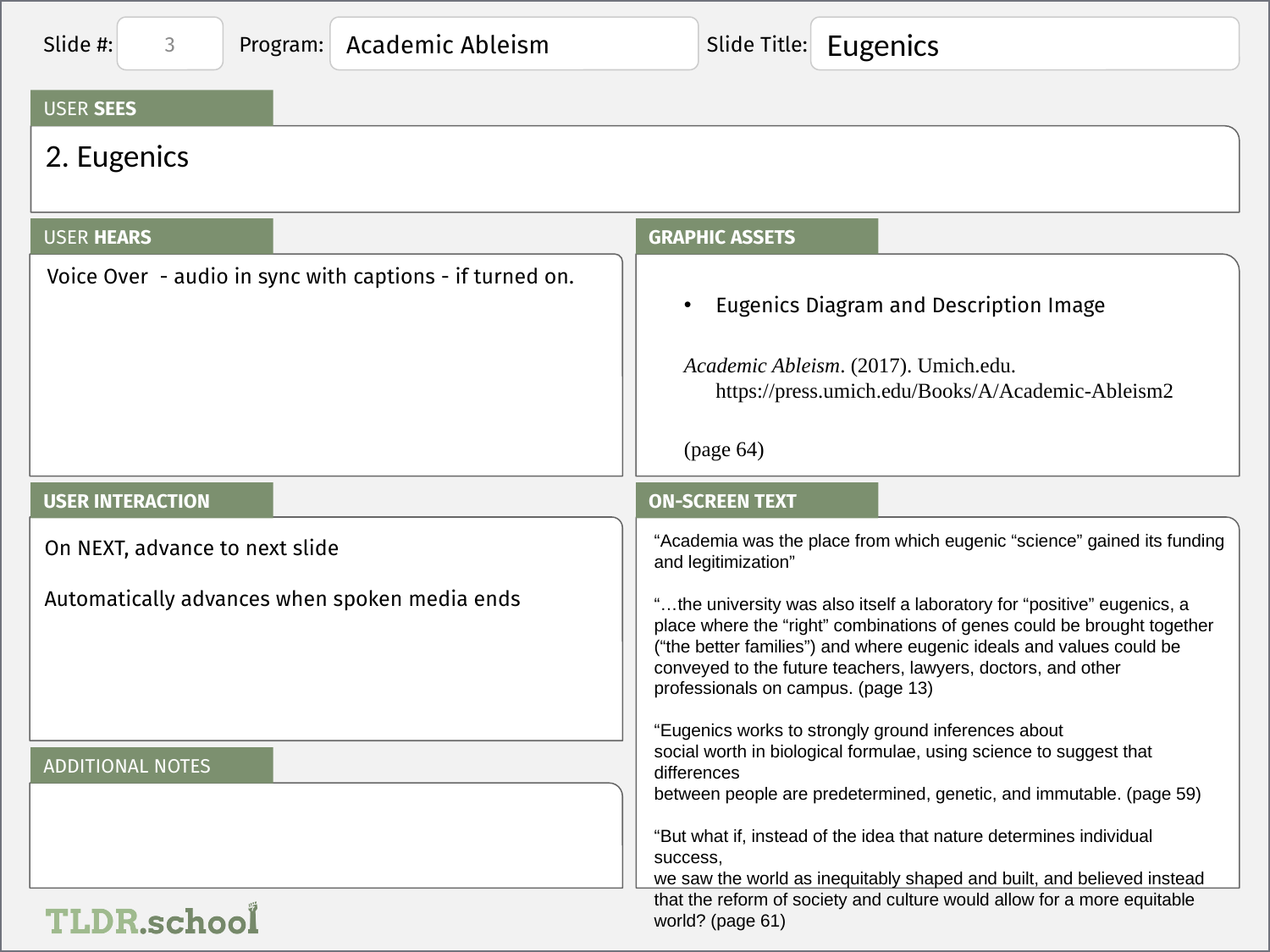

Academic Ableism
3
# Eugenics
2. Eugenics

Voice Over  - audio in sync with captions - if turned on.

Eugenics Diagram and Description Image

Academic Ableism. (2017). Umich.edu. https://press.umich.edu/Books/A/Academic-Ableism2

‌(page 64)

“Academia was the place from which eugenic “science” gained its funding and legitimization”

“…the university was also itself a laboratory for “positive” eugenics, a place where the “right” combinations of genes could be brought together (“the better families”) and where eugenic ideals and values could be conveyed to the future teachers, lawyers, doctors, and other professionals on campus. (page 13)

“Eugenics works to strongly ground inferences about
social worth in biological formulae, using science to suggest that differences
between people are predetermined, genetic, and immutable. (page 59)

“But what if, instead of the idea that nature determines individual success,
we saw the world as inequitably shaped and built, and believed instead
that the reform of society and culture would allow for a more equitable
world? (page 61)
On NEXT, advance to next slide

Automatically advances when spoken media ends